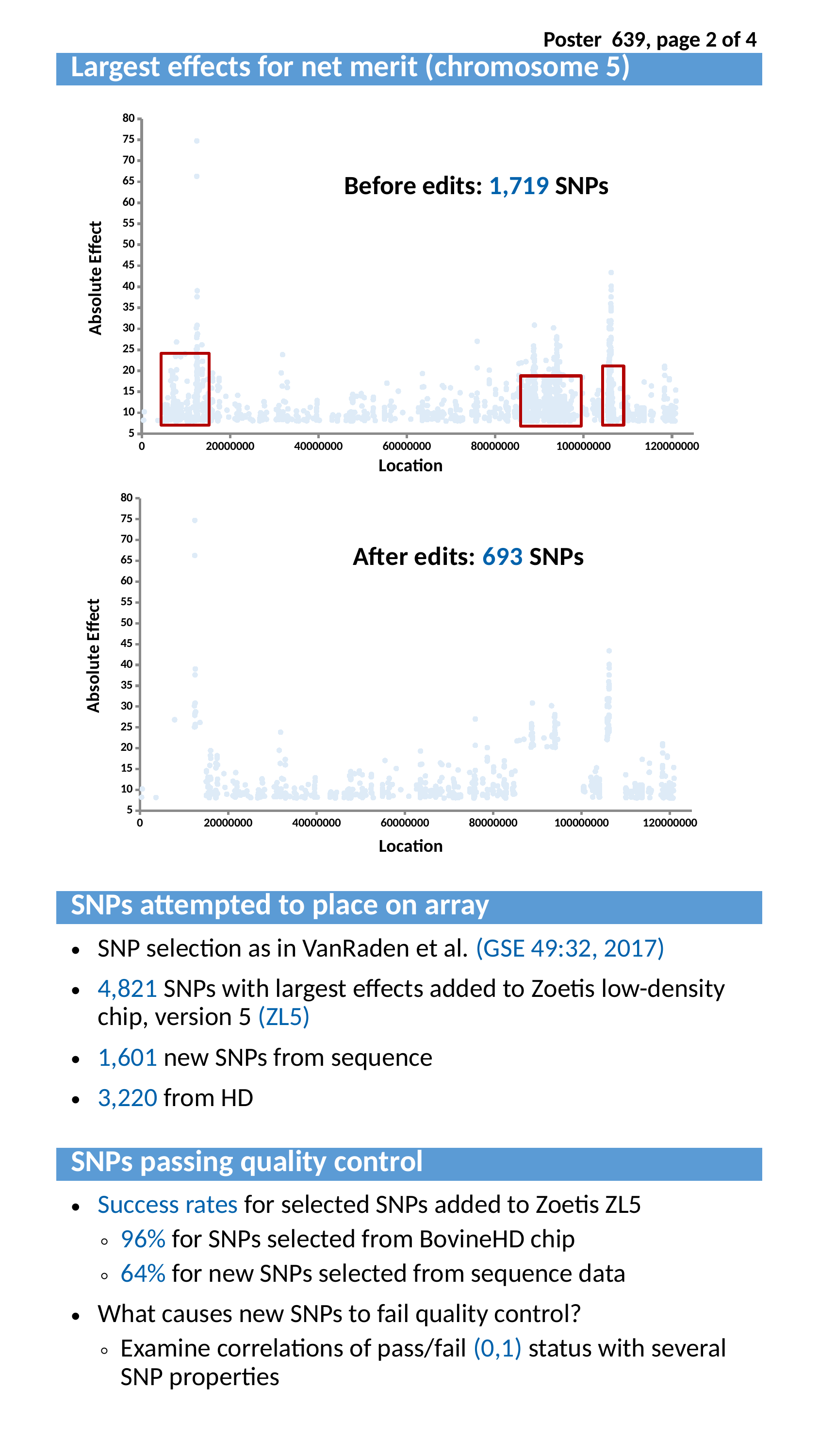

Poster  639, page 2 of 4
| Largest effects for net merit (chromosome 5) |
| --- |
|  |

### Chart

| Category |  |
|---|---|
Before edits: 1,719 SNPs

### Chart

| Category |  |
|---|---|
| SNPs attempted to place on array |
| --- |
| SNP selection as in VanRaden et al. (GSE 49:32, 2017) 4,821 SNPs with largest effects added to Zoetis low-density chip, version 5 (ZL5) 1,601 new SNPs from sequence 3,220 from HD |
| SNPs passing quality control |
| --- |
| Success rates for selected SNPs added to Zoetis ZL5 96% for SNPs selected from BovineHD chip 64% for new SNPs selected from sequence data What causes new SNPs to fail quality control? Examine correlations of pass/fail (0,1) status with several SNP properties |